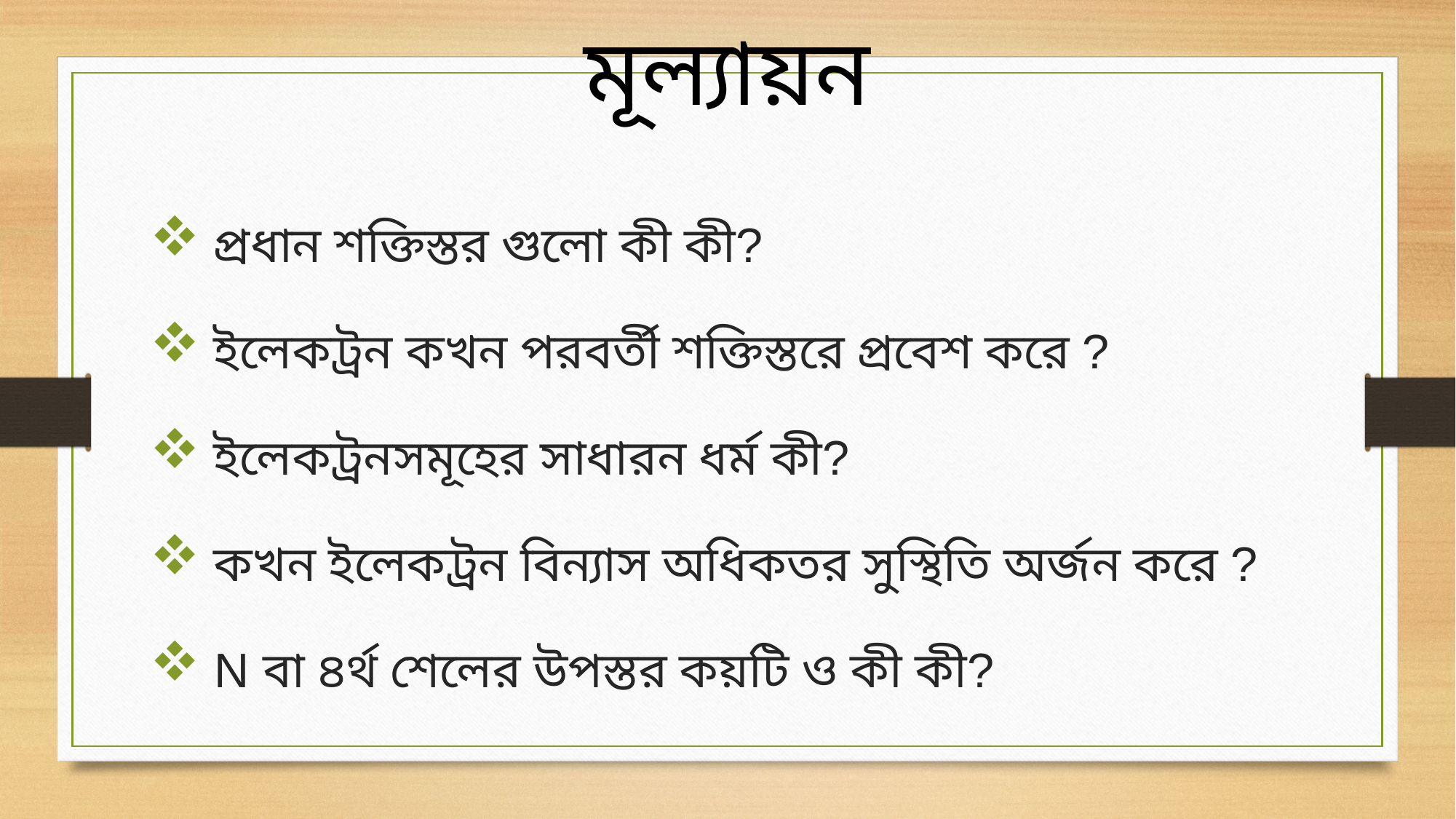

মূল্যায়ন
 প্রধান শক্তিস্তর গুলো কী কী?
 ইলেকট্রন কখন পরবর্তী শক্তিস্তরে প্রবেশ করে ?
 ইলেকট্রনসমূহের সাধারন ধর্ম কী?
 কখন ইলেকট্রন বিন্যাস অধিকতর সুস্থিতি অর্জন করে ?
 N বা ৪র্থ শেলের উপস্তর কয়টি ও কী কী?